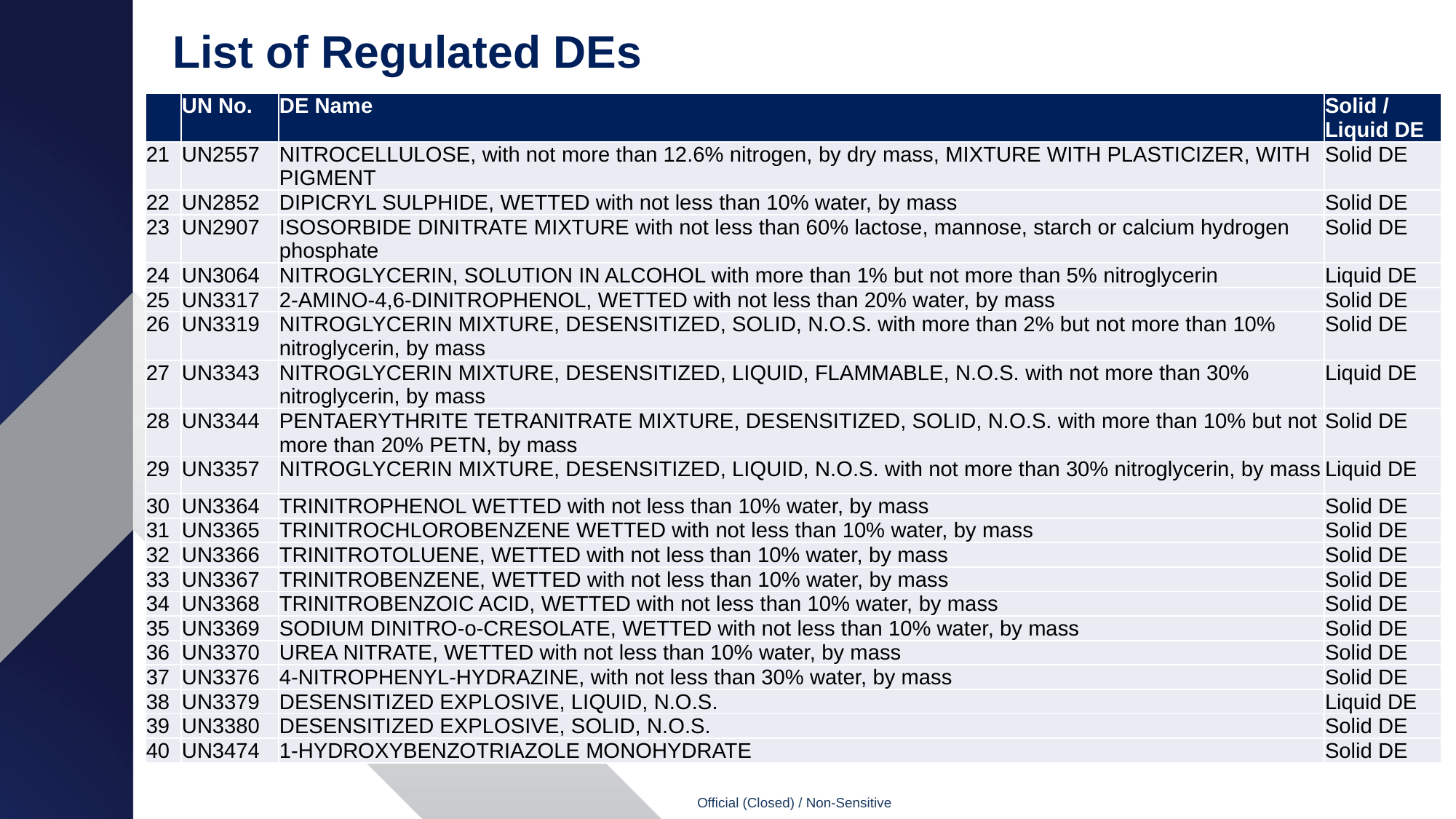

List of Regulated DEs
|  | UN No. | DE Name | Solid / Liquid DE |
| --- | --- | --- | --- |
| 21 | UN2557 | NITROCELLULOSE, with not more than 12.6% nitrogen, by dry mass, MIXTURE WITH PLASTICIZER, WITH PIGMENT | Solid DE |
| 22 | UN2852 | DIPICRYL SULPHIDE, WETTED with not less than 10% water, by mass | Solid DE |
| 23 | UN2907 | ISOSORBIDE DINITRATE MIXTURE with not less than 60% lactose, mannose, starch or calcium hydrogen phosphate | Solid DE |
| 24 | UN3064 | NITROGLYCERIN, SOLUTION IN ALCOHOL with more than 1% but not more than 5% nitroglycerin | Liquid DE |
| 25 | UN3317 | 2-AMINO-4,6-DINITROPHENOL, WETTED with not less than 20% water, by mass | Solid DE |
| 26 | UN3319 | NITROGLYCERIN MIXTURE, DESENSITIZED, SOLID, N.O.S. with more than 2% but not more than 10% nitroglycerin, by mass | Solid DE |
| 27 | UN3343 | NITROGLYCERIN MIXTURE, DESENSITIZED, LIQUID, FLAMMABLE, N.O.S. with not more than 30% nitroglycerin, by mass | Liquid DE |
| 28 | UN3344 | PENTAERYTHRITE TETRANITRATE MIXTURE, DESENSITIZED, SOLID, N.O.S. with more than 10% but not more than 20% PETN, by mass | Solid DE |
| 29 | UN3357 | NITROGLYCERIN MIXTURE, DESENSITIZED, LIQUID, N.O.S. with not more than 30% nitroglycerin, by mass | Liquid DE |
| 30 | UN3364 | TRINITROPHENOL WETTED with not less than 10% water, by mass | Solid DE |
| 31 | UN3365 | TRINITROCHLOROBENZENE WETTED with not less than 10% water, by mass | Solid DE |
| 32 | UN3366 | TRINITROTOLUENE, WETTED with not less than 10% water, by mass | Solid DE |
| 33 | UN3367 | TRINITROBENZENE, WETTED with not less than 10% water, by mass | Solid DE |
| 34 | UN3368 | TRINITROBENZOIC ACID, WETTED with not less than 10% water, by mass | Solid DE |
| 35 | UN3369 | SODIUM DINITRO-o-CRESOLATE, WETTED with not less than 10% water, by mass | Solid DE |
| 36 | UN3370 | UREA NITRATE, WETTED with not less than 10% water, by mass | Solid DE |
| 37 | UN3376 | 4-NITROPHENYL-HYDRAZINE, with not less than 30% water, by mass | Solid DE |
| 38 | UN3379 | DESENSITIZED EXPLOSIVE, LIQUID, N.O.S. | Liquid DE |
| 39 | UN3380 | DESENSITIZED EXPLOSIVE, SOLID, N.O.S. | Solid DE |
| 40 | UN3474 | 1-HYDROXYBENZOTRIAZOLE MONOHYDRATE | Solid DE |

Official (Closed) / Non-Sensitive